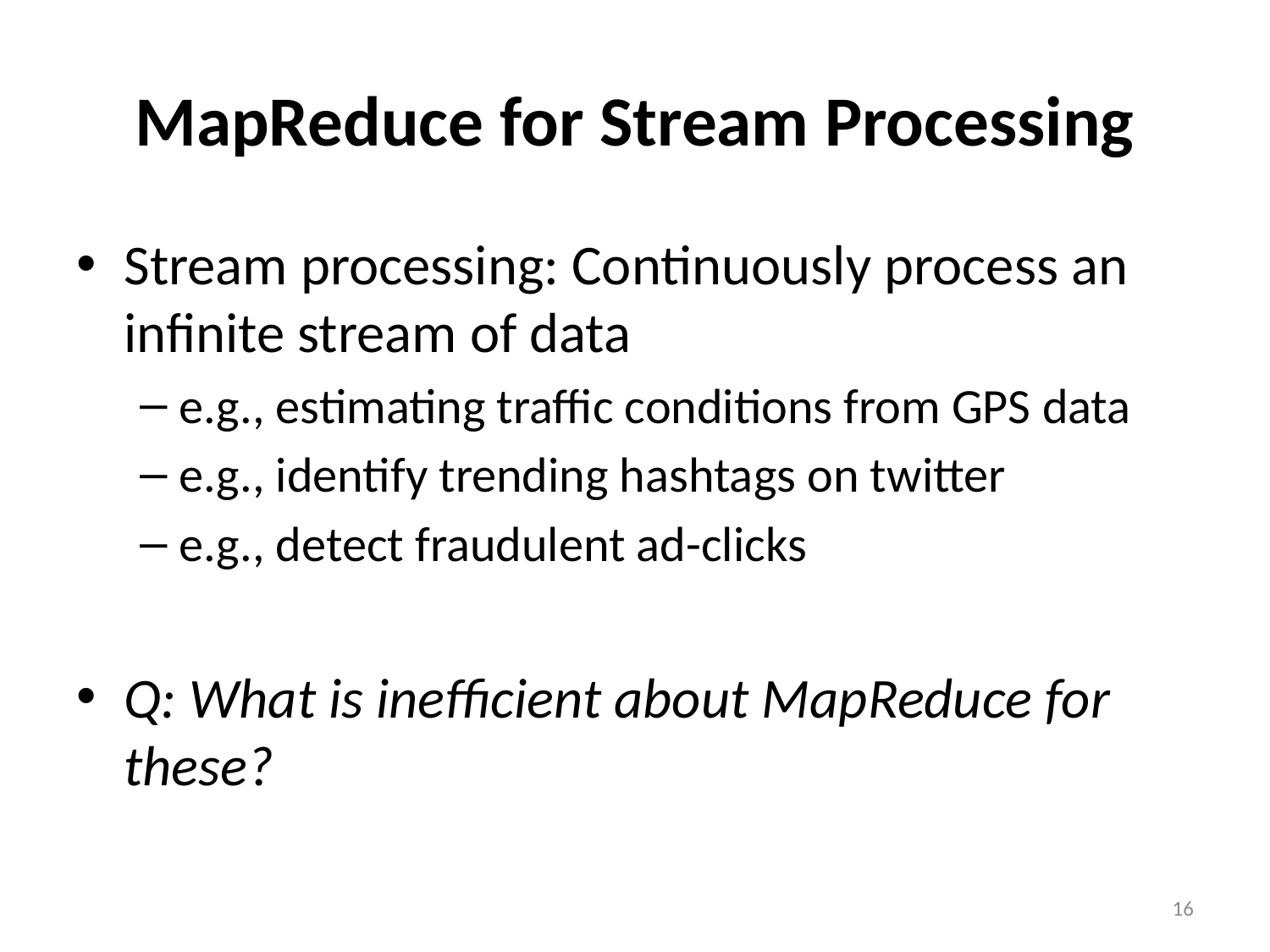

# MapReduce for Stream Processing
Stream processing: Continuously process an infinite stream of data
e.g., estimating traffic conditions from GPS data
e.g., identify trending hashtags on twitter
e.g., detect fraudulent ad-clicks

Q: What is inefficient about MapReduce for these?

16